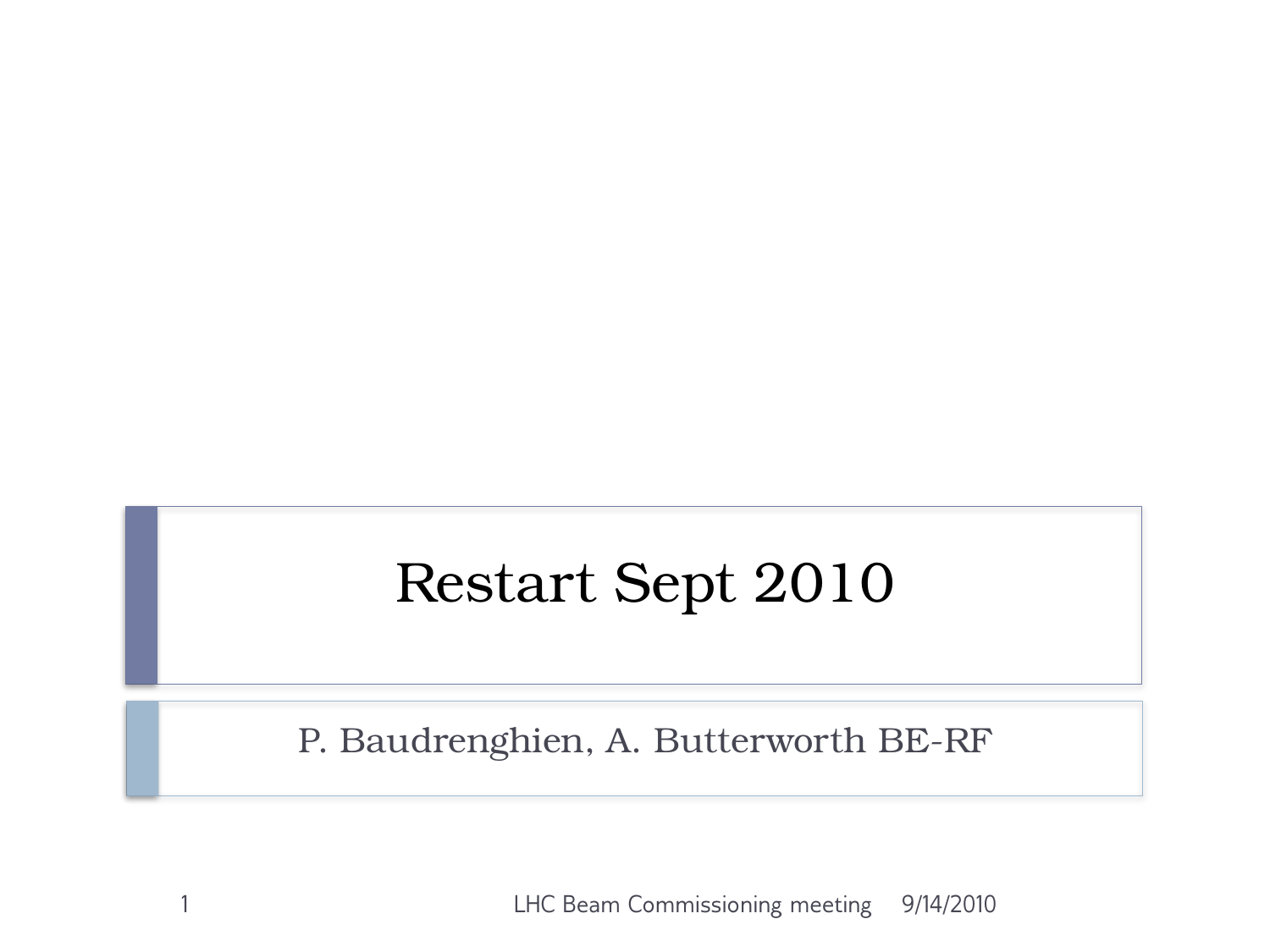

# Restart Sept 2010
P. Baudrenghien, A. Butterworth BE-RF
1
LHC Beam Commissioning meeting
9/14/2010